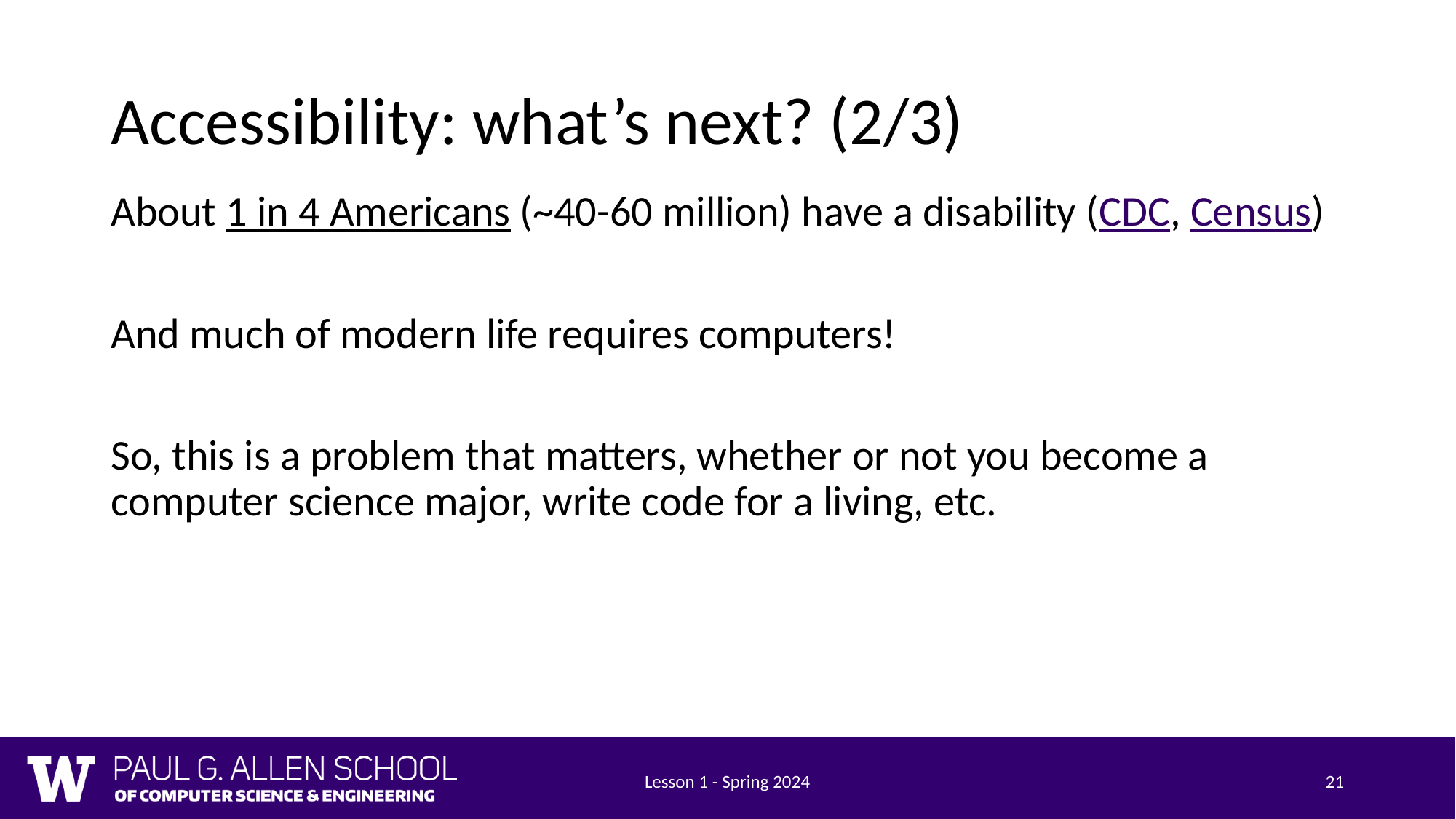

# Accessibility: what’s next? (2/3)
About 1 in 4 Americans (~40-60 million) have a disability (CDC, Census)

And much of modern life requires computers!

So, this is a problem that matters, whether or not you become a computer science major, write code for a living, etc.

Lesson 1 - Spring 2024
21